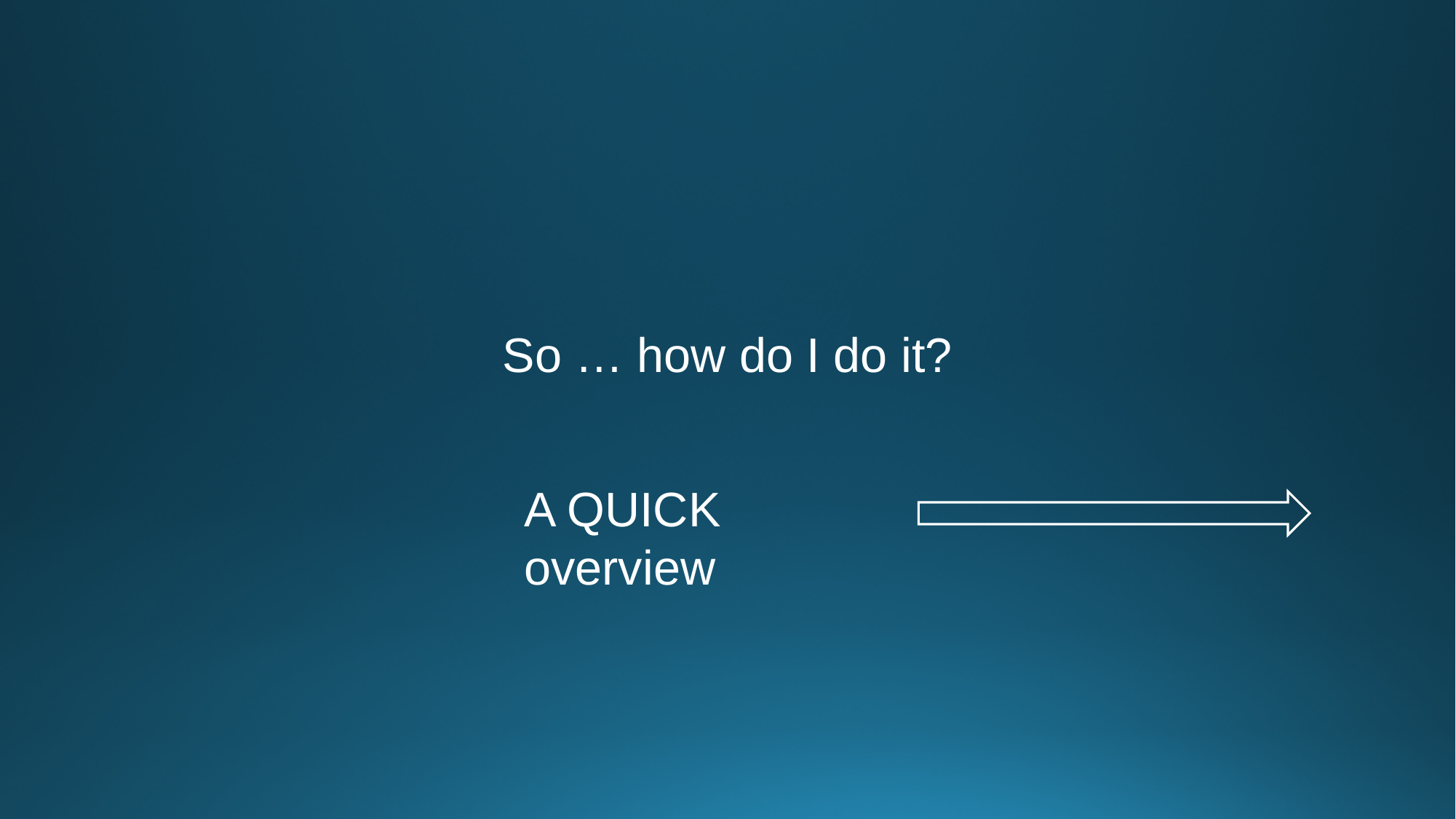

So … how do I do it?
A QUICK overview